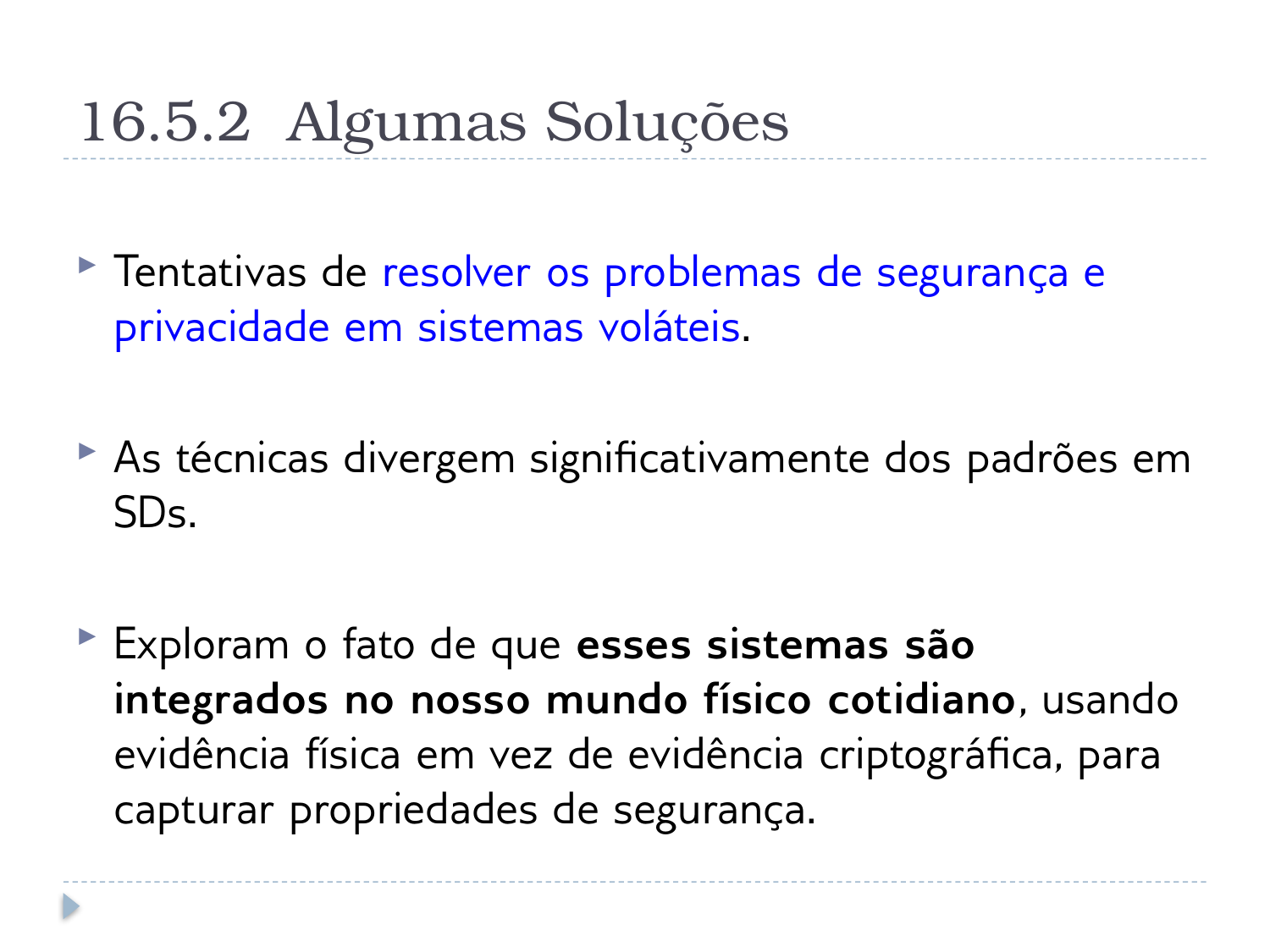

# 16.5.2  Algumas Soluções

Tentativas de resolver os problemas de segurança e privacidade em sistemas voláteis.

As técnicas divergem significativamente dos padrões em SDs.

Exploram o fato de que esses sistemas são integrados no nosso mundo físico cotidiano, usando evidência física em vez de evidência criptográfica, para capturar propriedades de segurança.